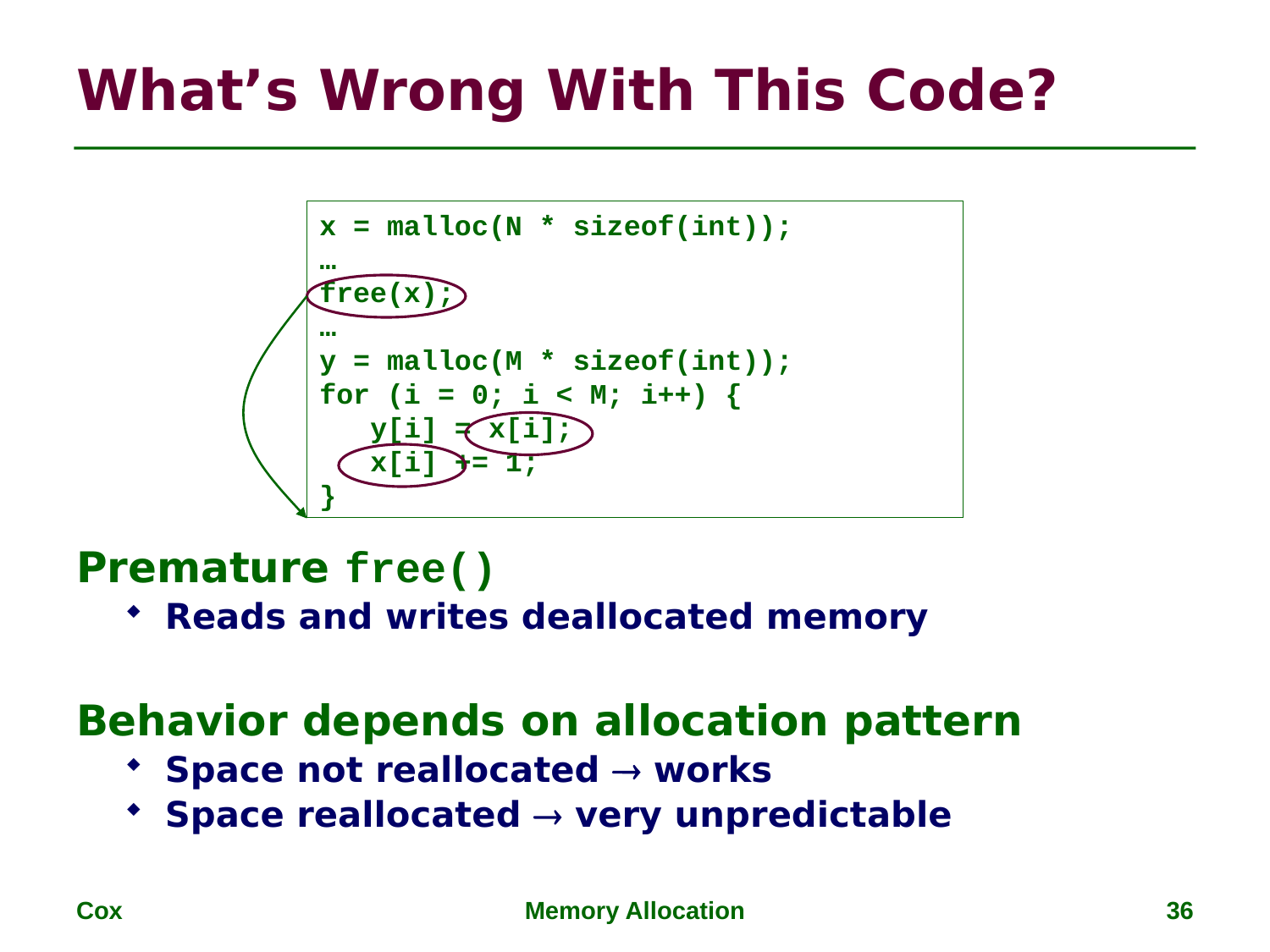

# What’s Wrong With This Code?
x = malloc(N * sizeof(int));
…
free(x);
…
y = malloc(M * sizeof(int));
for (i = 0; i < M; i++) {
   y[i] = x[i];
   x[i] += 1;
}

Premature free()
Reads and writes deallocated memory

Behavior depends on allocation pattern
Space not reallocated → works
Space reallocated → very unpredictable
Cox
Memory Allocation
36